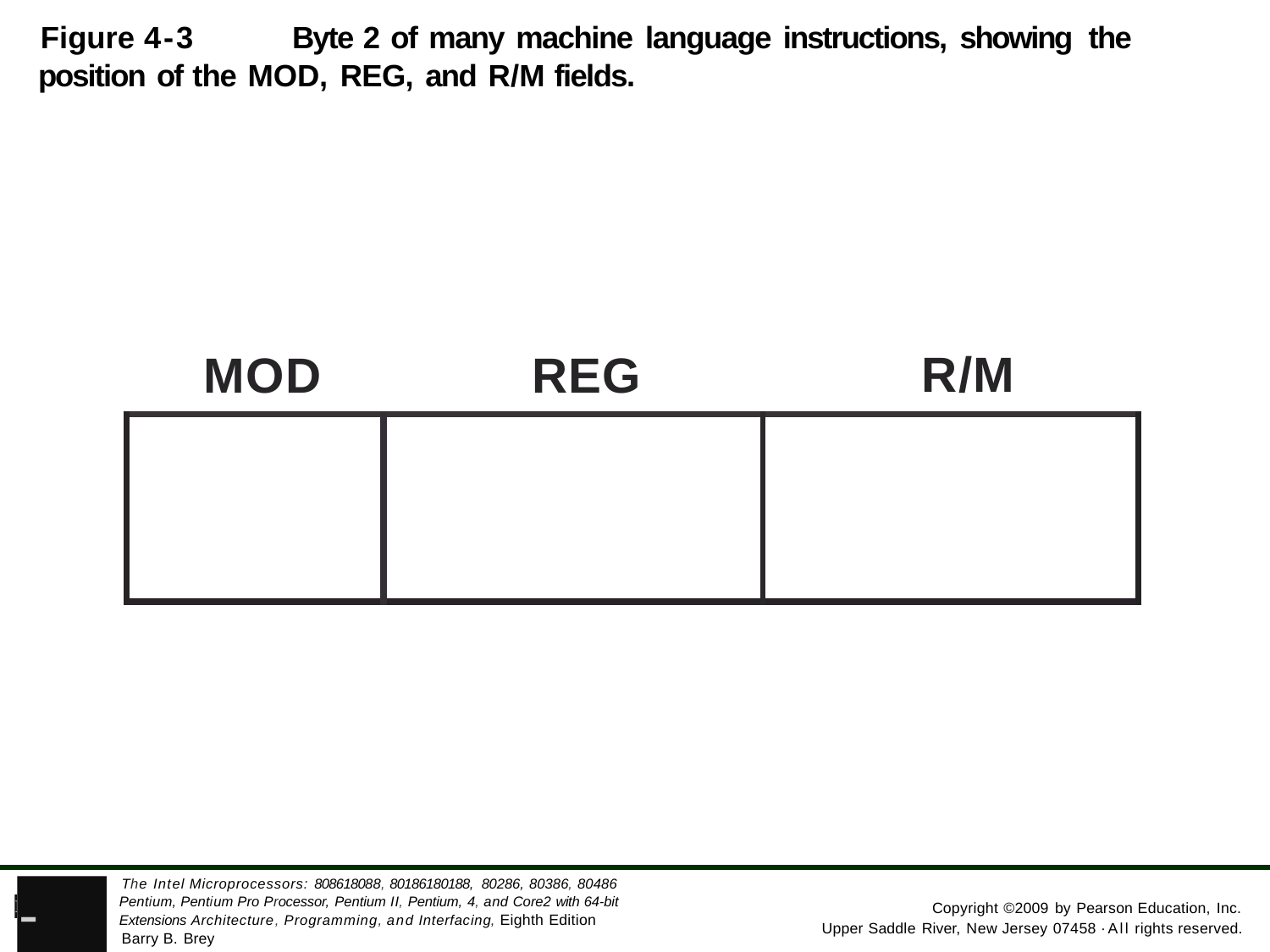

Figure 4-3	Byte 2 of many machine language instructions, showing  the position of the MOD, REG, and R/M fields.
R/M
MOD
REG
|  |  |  |
| --- | --- | --- |

The Intel Microprocessors: 808618088, 80186180188,  80286, 80386, 80486 Pentium, Pentium Pro Processor, Pentium II, Pentium, 4, and Core2 with 64-bit Extensions Architecture, Programming, and Interfacing, Eighth Edition
Barry B. Brey

-

PEARSON
Copyright ©2009 by Pearson Education, Inc. Upper Saddle River, New Jersey 07458 ·All rights reserved.